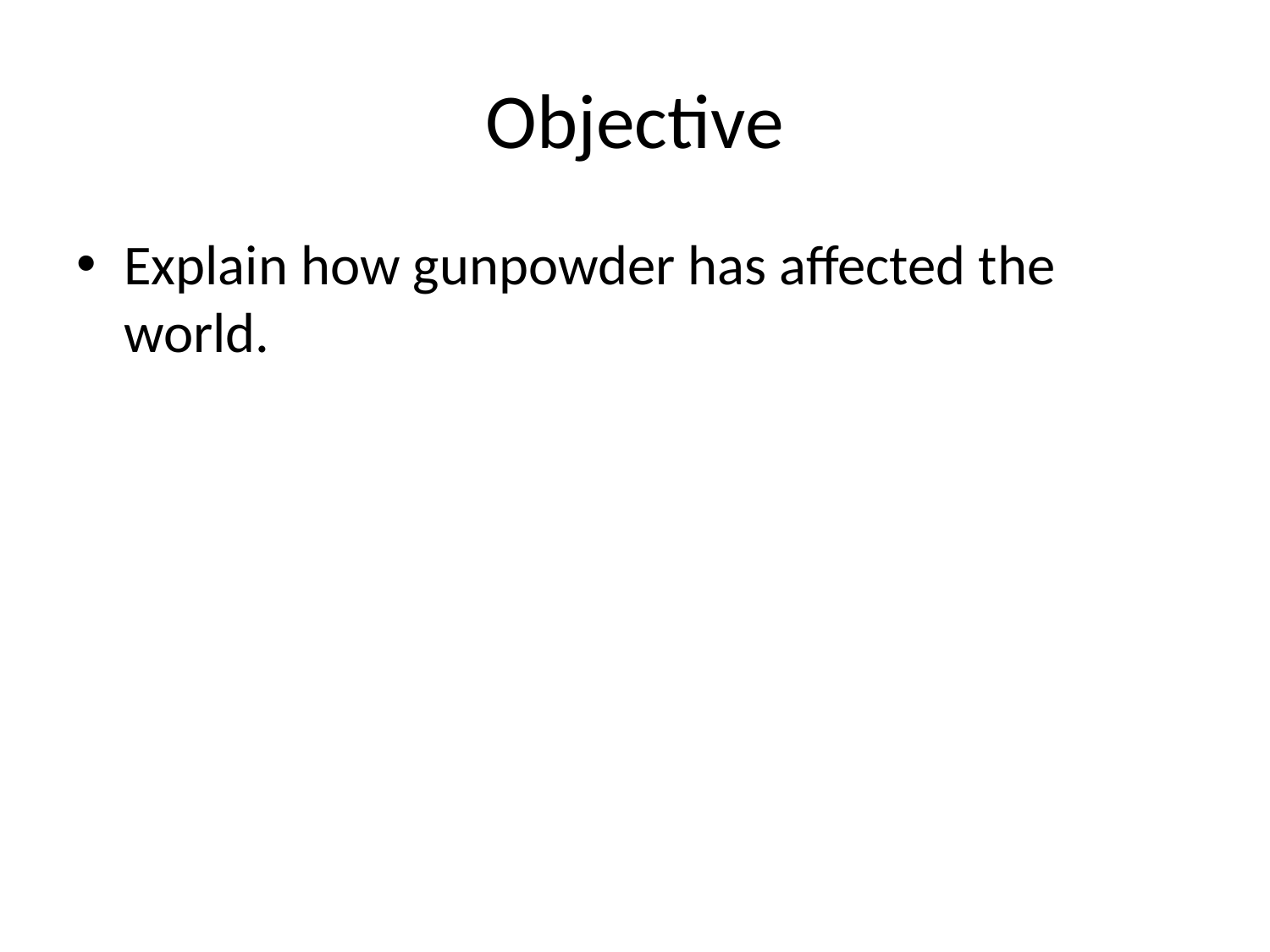

# Objective
Explain how gunpowder has affected the world.